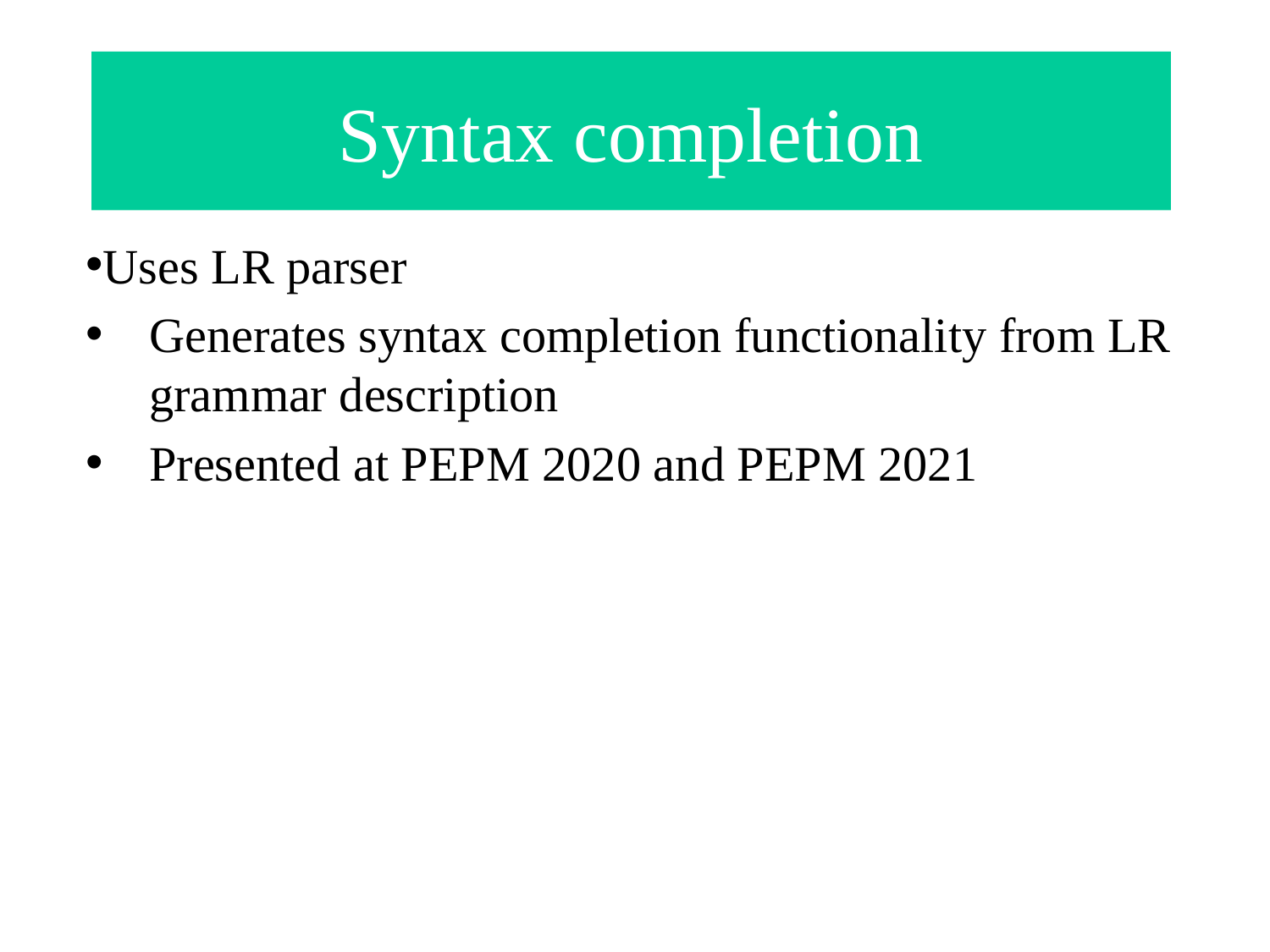

Syntax completion
Uses LR parser
Generates syntax completion functionality from LR grammar description
Presented at PEPM 2020 and PEPM 2021